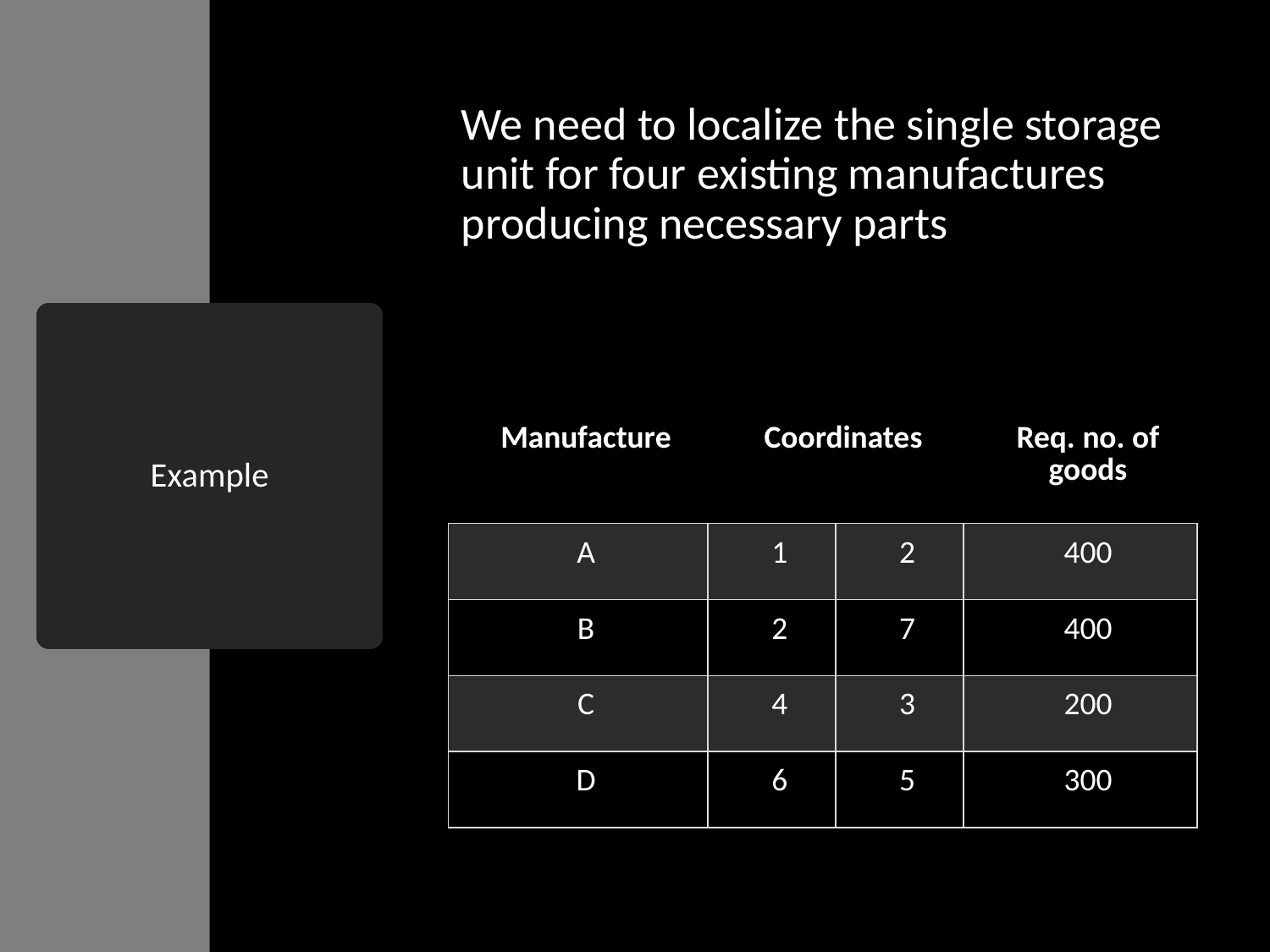

We need to localize the single storage unit for four existing manufactures producing necessary parts
# Example
| Manufacture | Coordinates |  | Req. no. of goods |
| --- | --- | --- | --- |
| A | 1 | 2 | 400 |
| B | 2 | 7 | 400 |
| C | 4 | 3 | 200 |
| D | 6 | 5 | 300 |